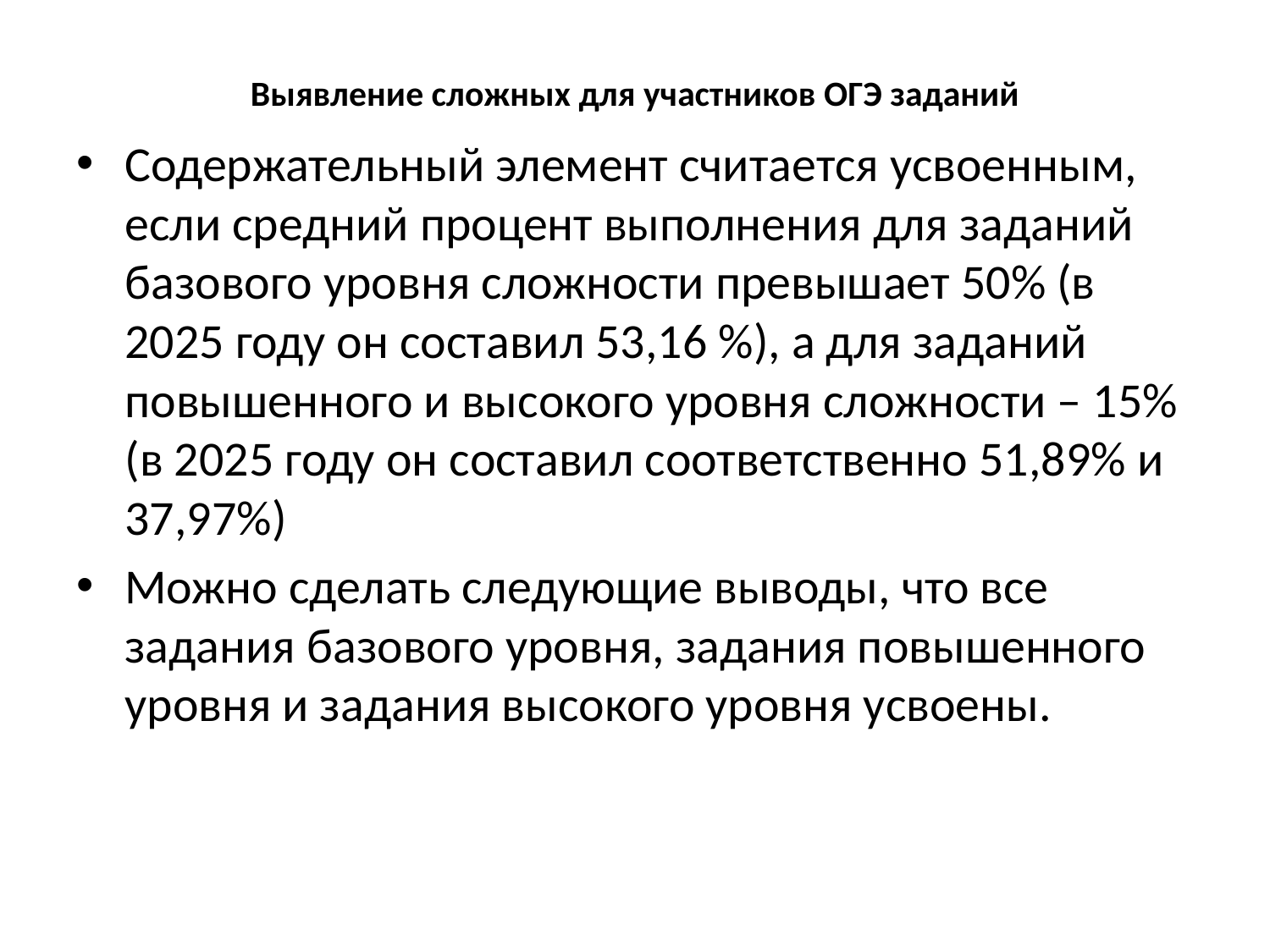

# Выявление сложных для участников ОГЭ заданий
Содержательный элемент считается усвоенным, если средний процент выполнения для заданий базового уровня сложности превышает 50% (в 2025 году он составил 53,16 %), а для заданий повышенного и высокого уровня сложности – 15% (в 2025 году он составил соответственно 51,89% и 37,97%)
Можно сделать следующие выводы, что все задания базового уровня, задания повышенного уровня и задания высокого уровня усвоены.